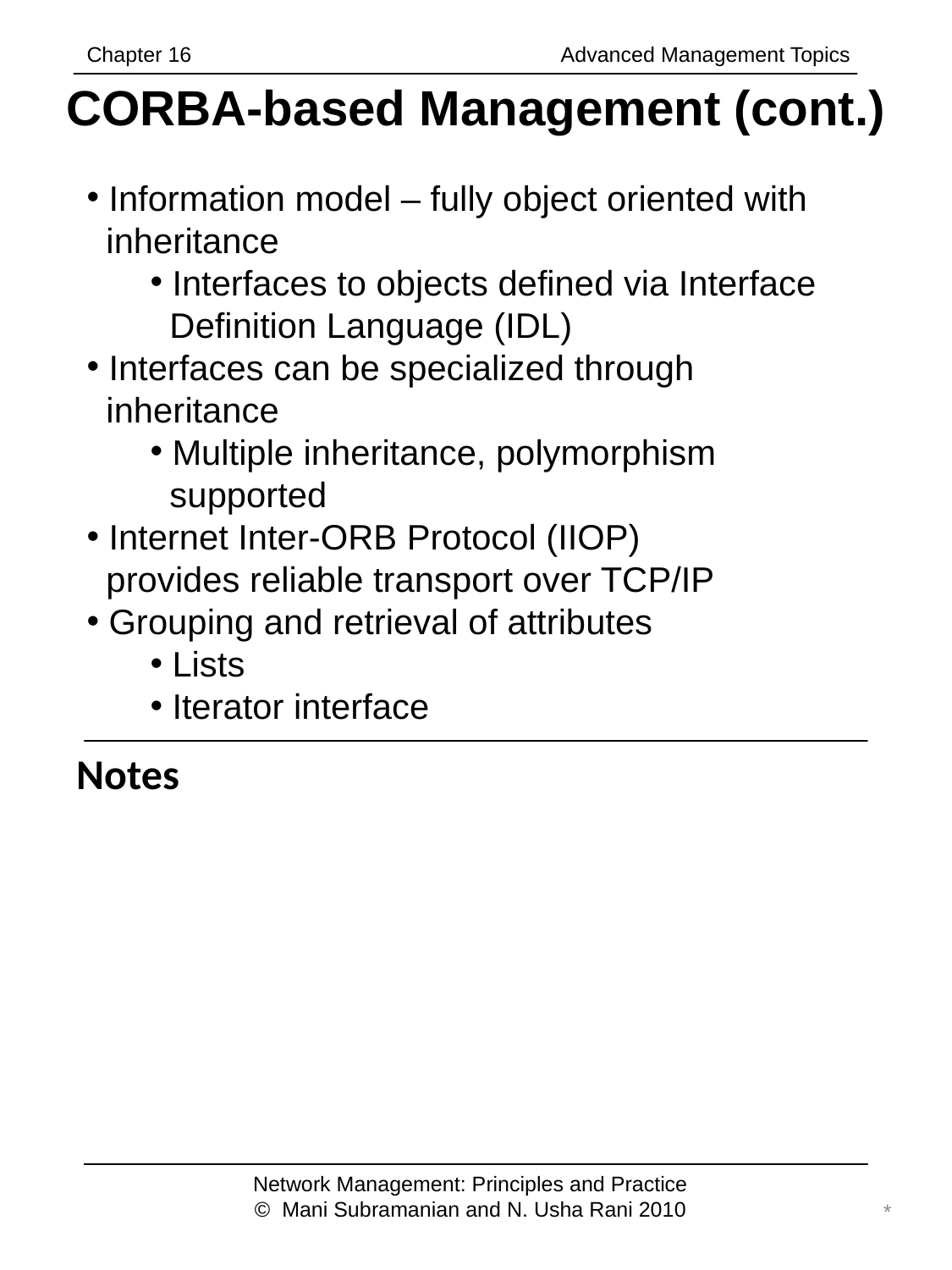

Chapter 16		     	                Advanced Management Topics
# CORBA-based Management (cont.)
 Information model – fully object oriented with
  inheritance
 Interfaces to objects defined via Interface
  Definition Language (IDL)
 Interfaces can be specialized through
  inheritance
 Multiple inheritance, polymorphism
  supported
 Internet Inter-ORB Protocol (IIOP)
  provides reliable transport over TCP/IP
 Grouping and retrieval of attributes
 Lists
 Iterator interface
Notes

Network Management: Principles and Practice
©  Mani Subramanian and N. Usha Rani 2010

*